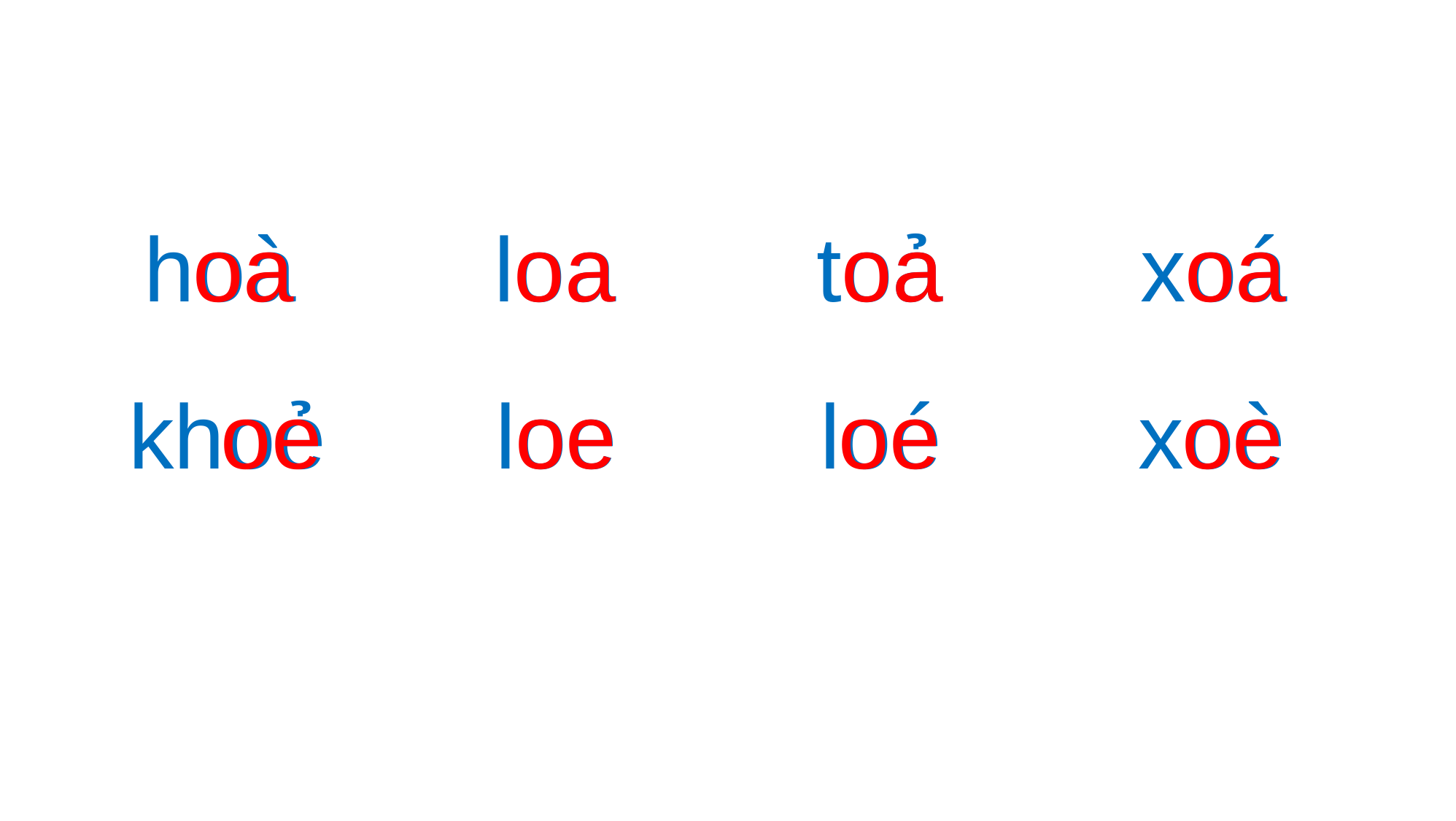

oa
oa
oa
oa
hoà
loa
toả
xoá
oe
oe
oe
oe
khoẻ
loe
loé
xoè